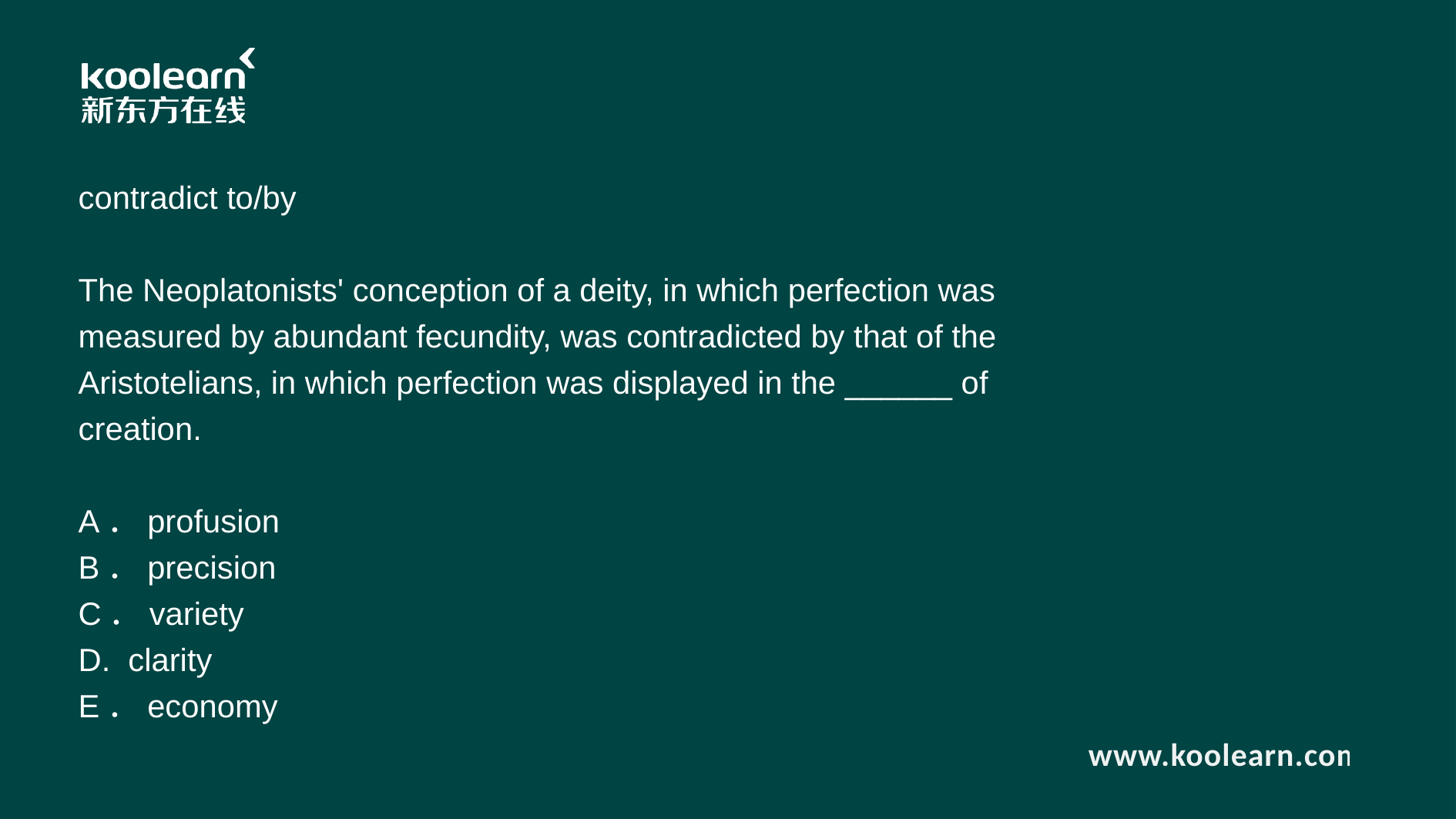

contradict to/by

The Neoplatonists' conception of a deity, in which perfection was measured by abundant fecundity, was contradicted by that of the Aristotelians, in which perfection was displayed in the ______ of creation.

A．profusion
B．precision
C．variety
D.  clarity
E．economy